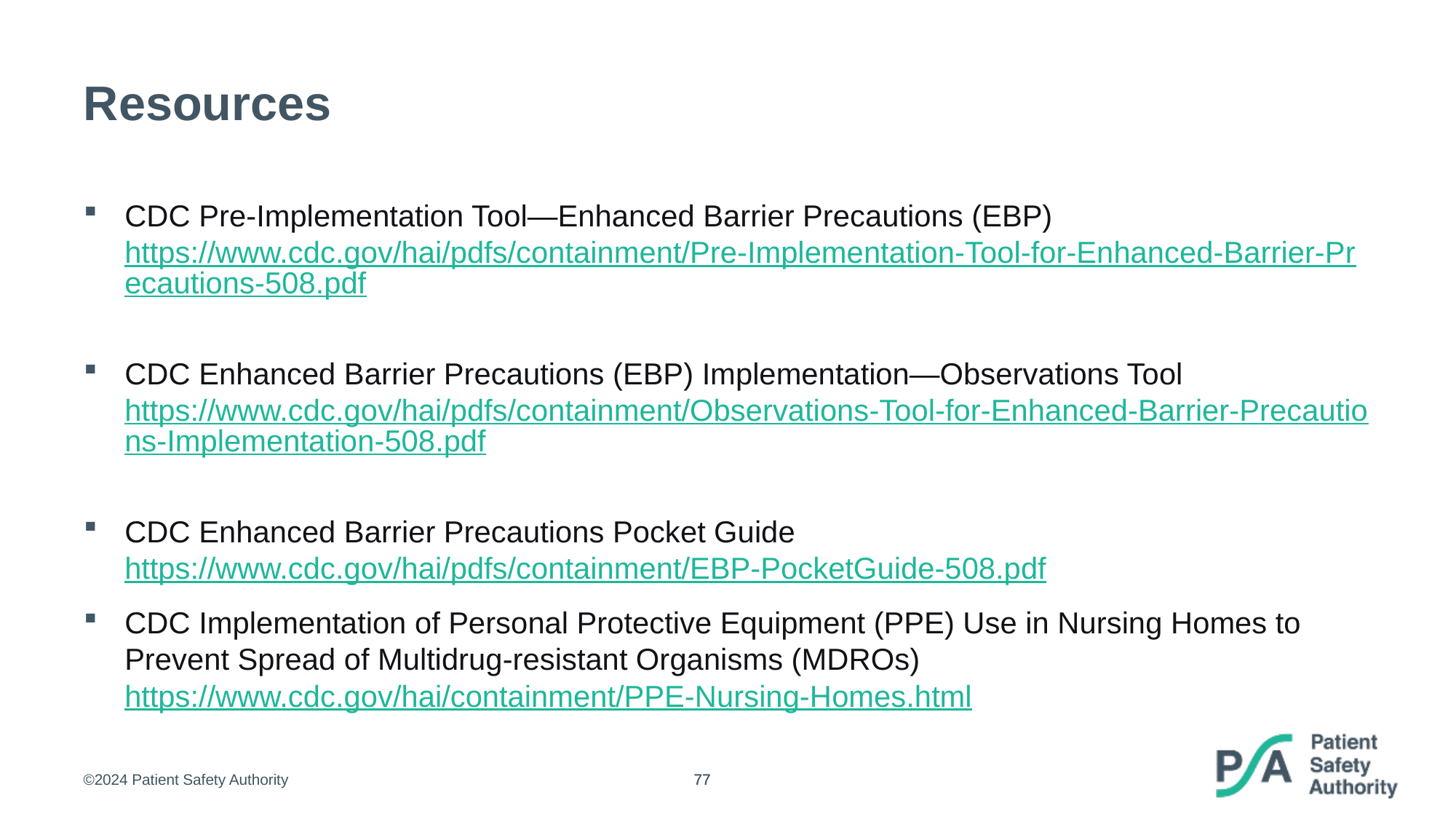

# Resources
CDC Pre-Implementation Tool—Enhanced Barrier Precautions (EBP) https://www.cdc.gov/hai/pdfs/containment/Pre-Implementation-Tool-for-Enhanced-Barrier-Precautions-508.pdf
CDC Enhanced Barrier Precautions (EBP) Implementation—Observations Tool  https://www.cdc.gov/hai/pdfs/containment/Observations-Tool-for-Enhanced-Barrier-Precautions-Implementation-508.pdf
CDC Enhanced Barrier Precautions Pocket Guide  https://www.cdc.gov/hai/pdfs/containment/EBP-PocketGuide-508.pdf
CDC Implementation of Personal Protective Equipment (PPE) Use in Nursing Homes to Prevent Spread of Multidrug-resistant Organisms (MDROs) https://www.cdc.gov/hai/containment/PPE-Nursing-Homes.html